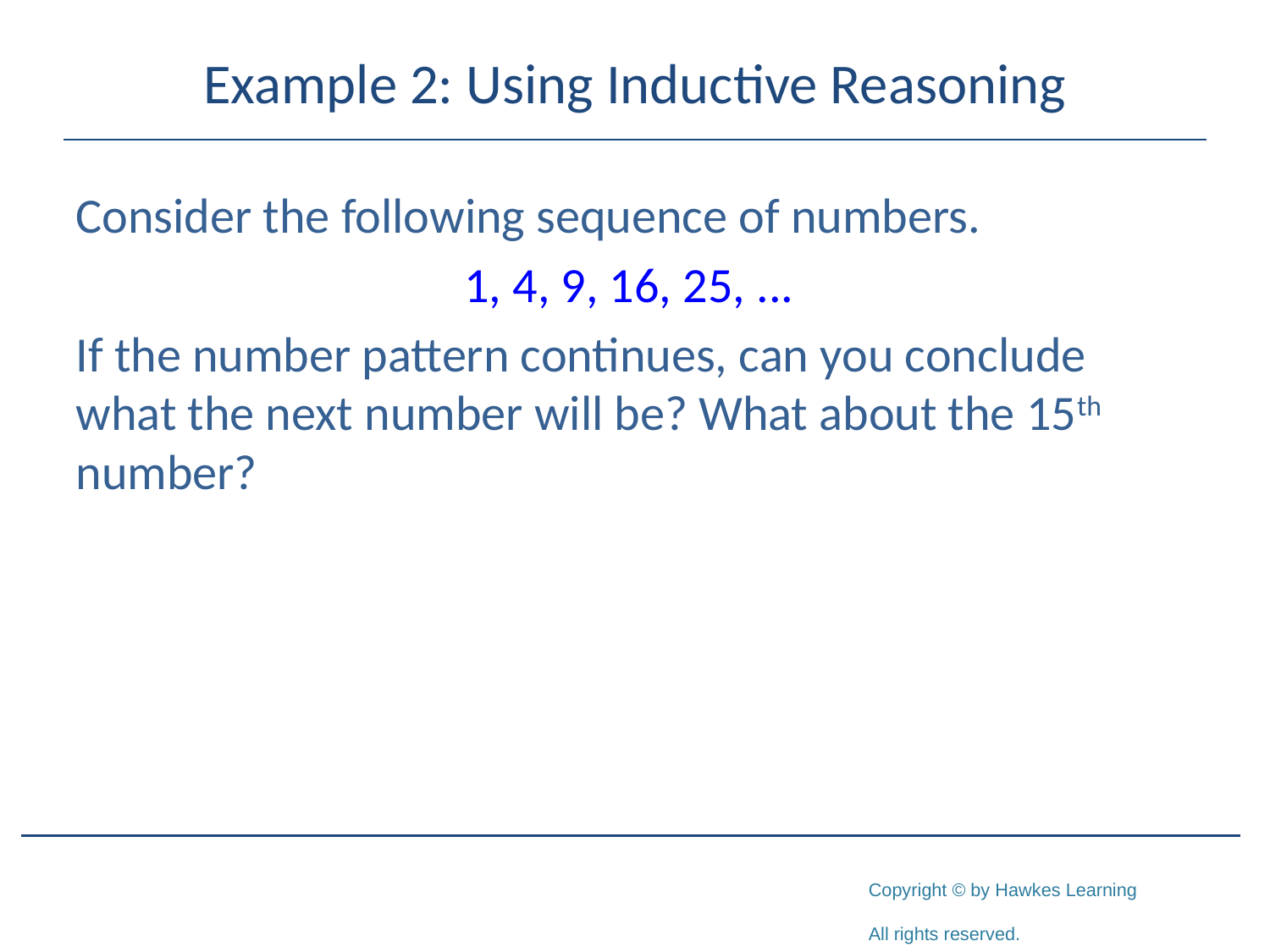

# Example 2: Using Inductive Reasoning
Consider the following sequence of numbers.
1, 4, 9, 16, 25, ...
If the number pattern continues, can you conclude what the next number will be? What about the 15th number?